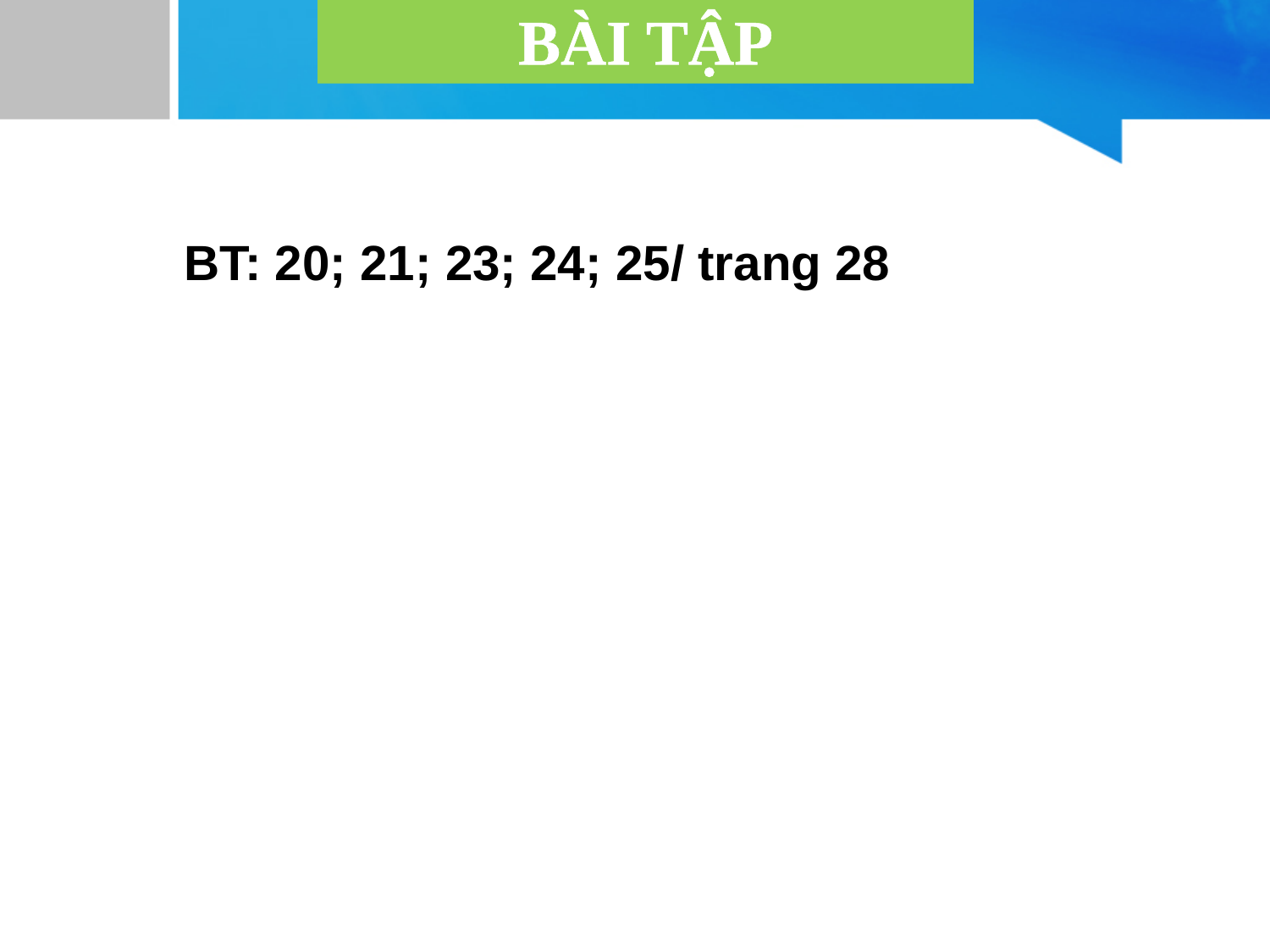

BÀI TẬP
BT: 20; 21; 23; 24; 25/ trang 28